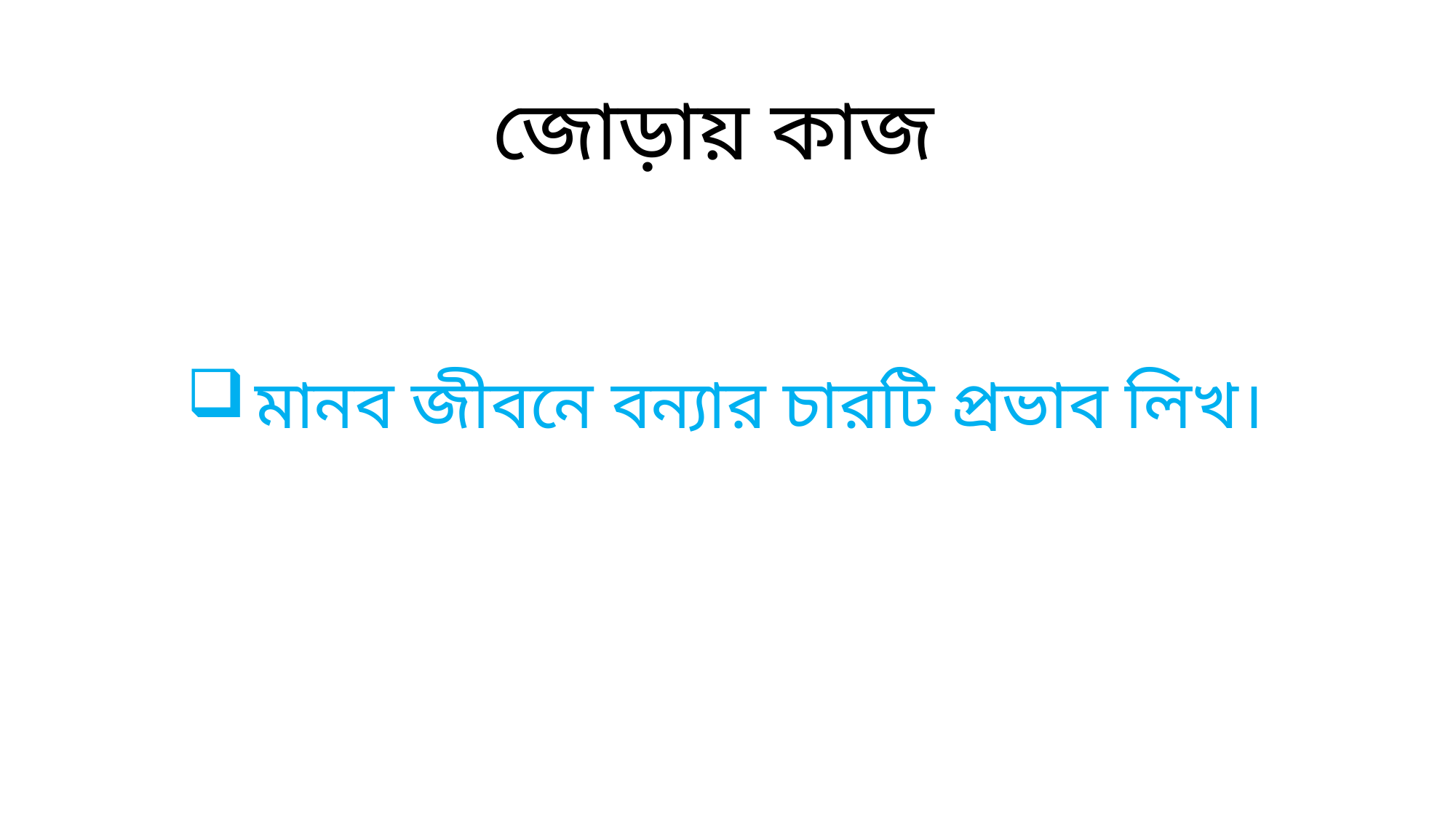

জোড়ায় কাজ
মানব জীবনে বন্যার চারটি প্রভাব লিখ।